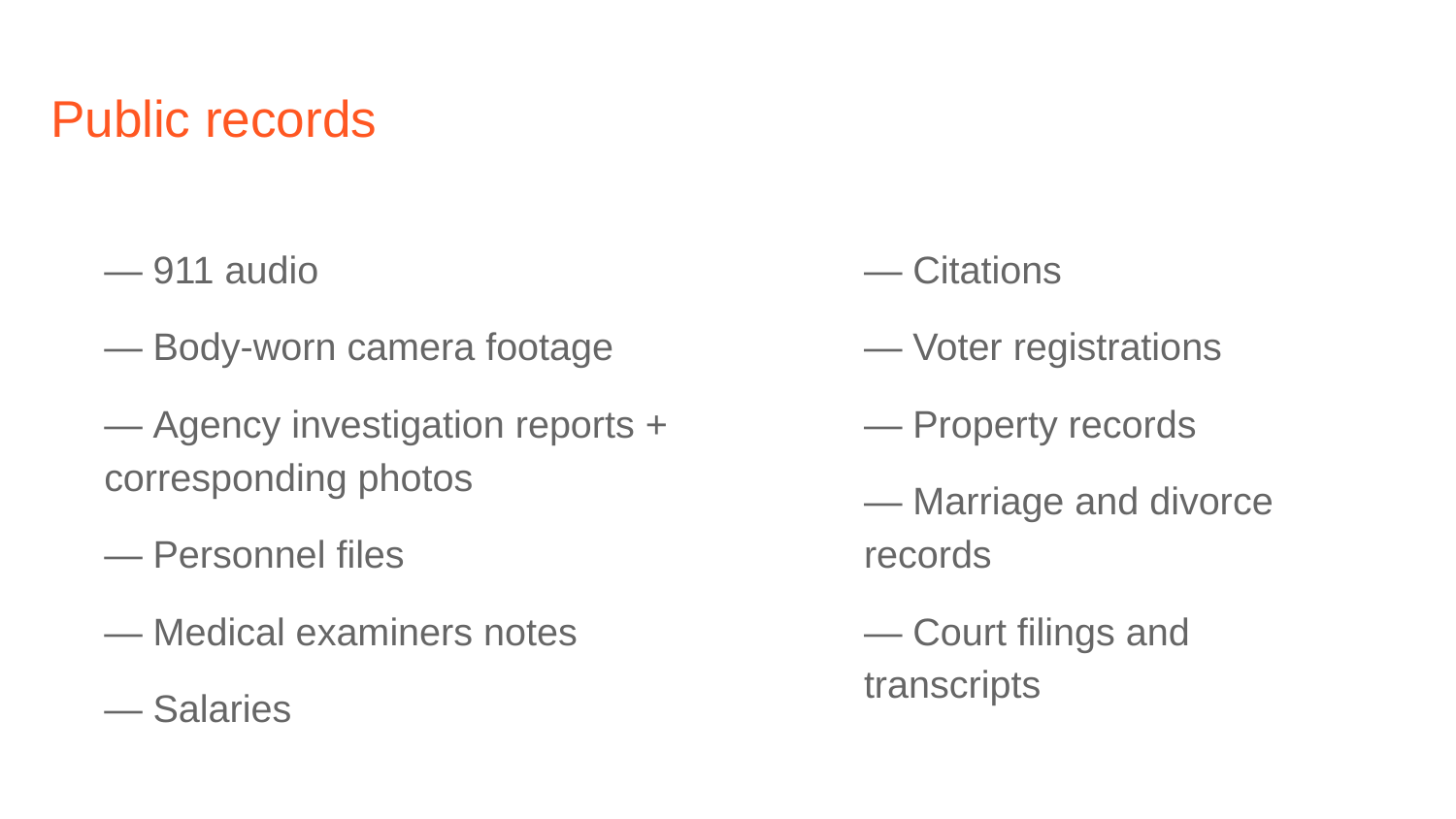

# Public records
— 911 audio
— Body-worn camera footage
— Agency investigation reports + corresponding photos
— Personnel files
— Medical examiners notes
— Salaries
— Citations
— Voter registrations
— Property records
— Marriage and divorce records
— Court filings and transcripts